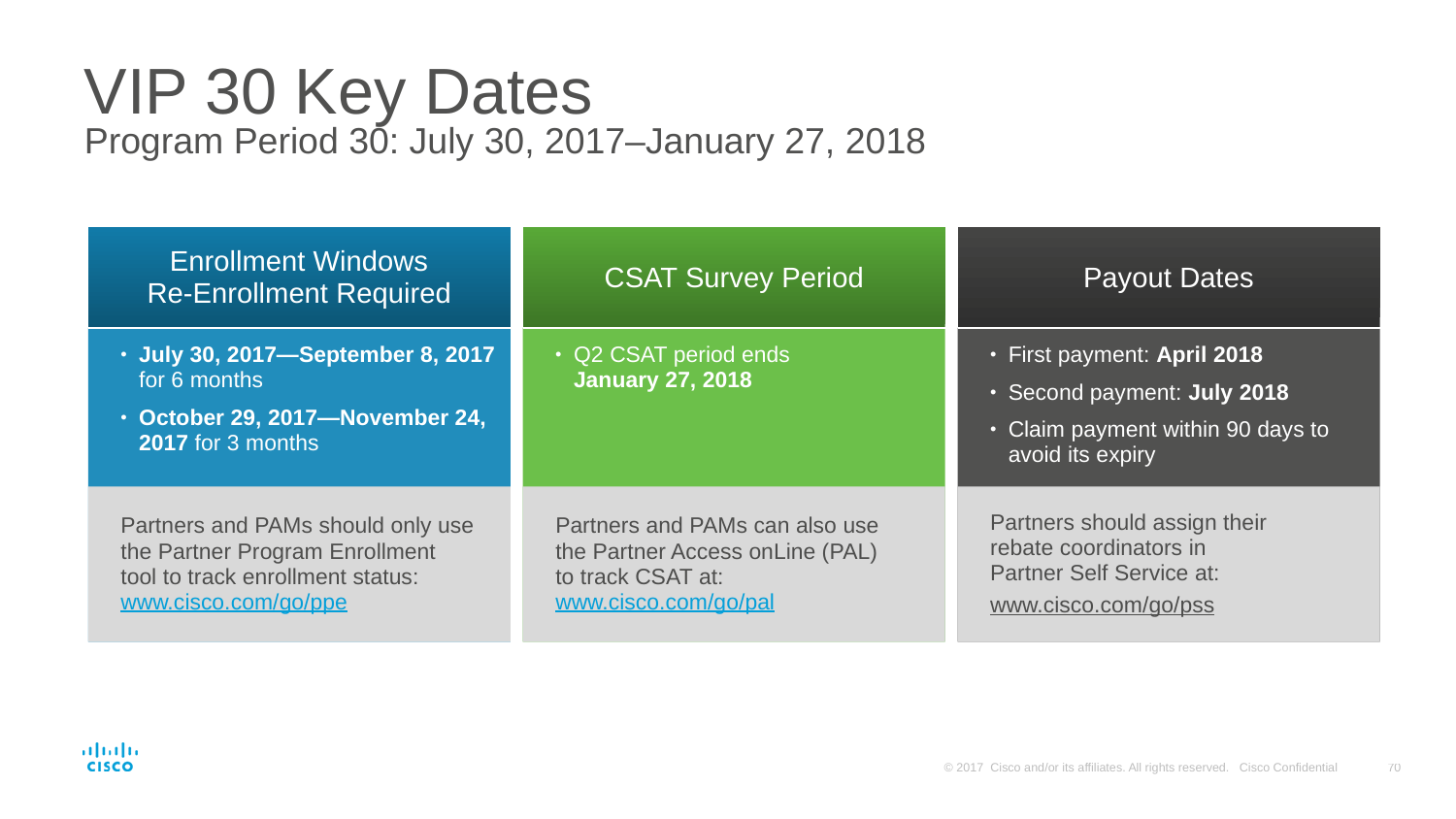

# VIP 30 Key Dates Program Period 30: July 30, 2017–January 27, 2018
Enrollment Windows
Re-Enrollment Required
CSAT Survey Period
Payout Dates
July 30, 2017—September 8, 2017 for 6 months
October 29, 2017—November 24, 2017 for 3 months
Q2 CSAT period ends
January 27, 2018
First payment: April 2018
Second payment: July 2018
Claim payment within 90 days to avoid its expiry
Partners and PAMs should only use the Partner Program Enrollment
tool to track enrollment status: www.cisco.com/go/ppe
Partners and PAMs can also use
the Partner Access onLine (PAL)
to track CSAT at:
www.cisco.com/go/pal
Partners should assign their
rebate coordinators in
Partner Self Service at:
www.cisco.com/go/pss